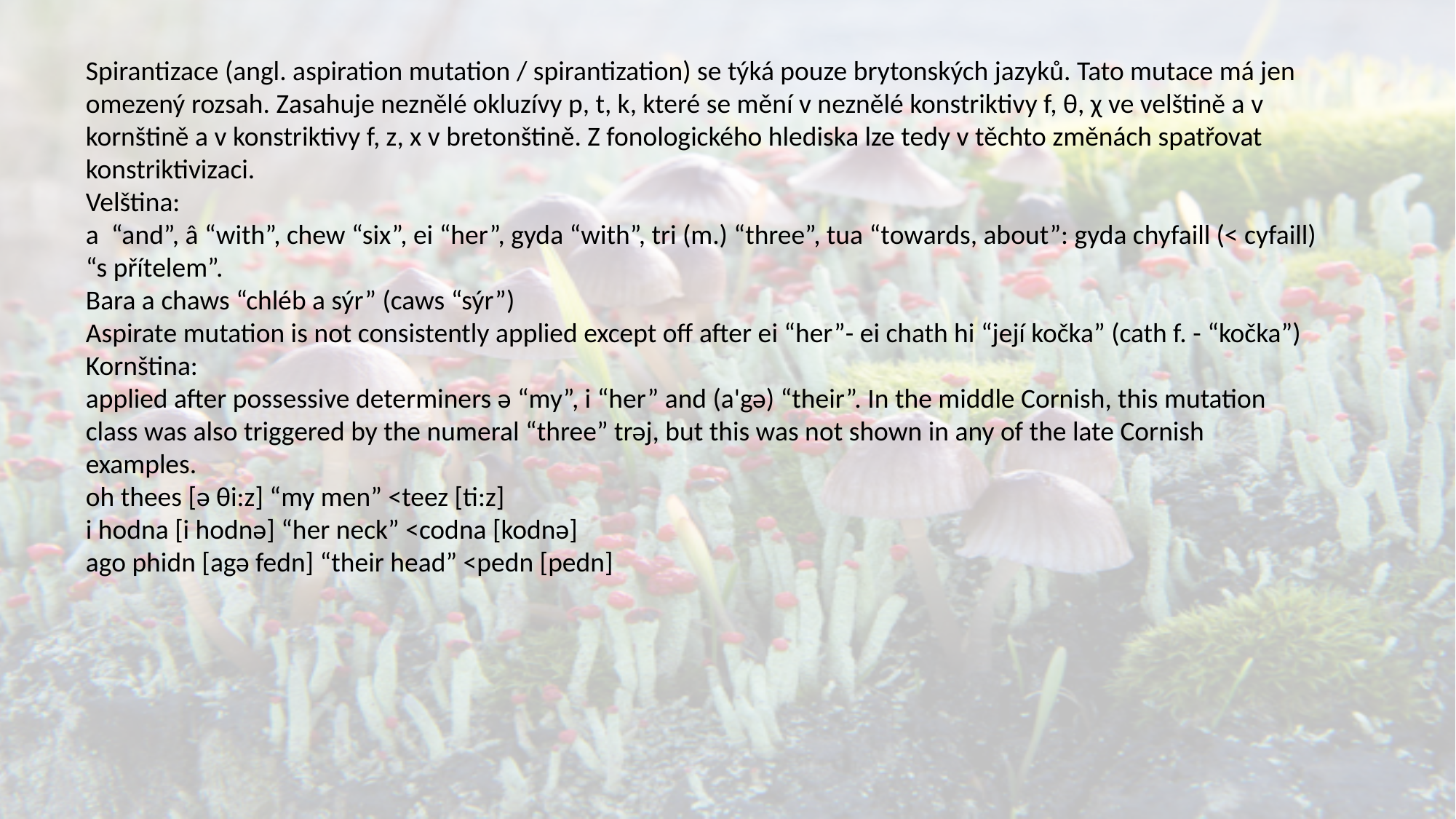

Spirantizace (angl. aspiration mutation / spirantization) se týká pouze brytonských jazyků. Tato mutace má jen omezený rozsah. Zasahuje neznělé okluzívy p, t, k, které se mění v neznělé konstriktivy f, θ, χ ve velštině a v kornštině a v konstriktivy f, z, x v bretonštině. Z fonologického hlediska lze tedy v těchto změnách spatřovat konstriktivizaci.
Velština:
a  “and”, â “with”, chew “six”, ei “her”, gyda “with”, tri (m.) “three”, tua “towards, about”: gyda chyfaill (< cyfaill) “s přítelem”.
Bara a chaws “chléb a sýr” (caws “sýr”)
Aspirate mutation is not consistently applied except off after ei “her”- ei chath hi “její kočka” (cath f. - “kočka”)
Kornština:
applied after possessive determiners ǝ “my”, i “her” and (a'gǝ) “their”. In the middle Cornish, this mutation class was also triggered by the numeral “three” trǝj, but this was not shown in any of the late Cornish examples.
oh thees [ǝ θi:z] “my men” <teez [ti:z]
i hodna [i hodnǝ] “her neck” <codna [kodnǝ]
ago phidn [agǝ fedn] “their head” <pedn [pedn]